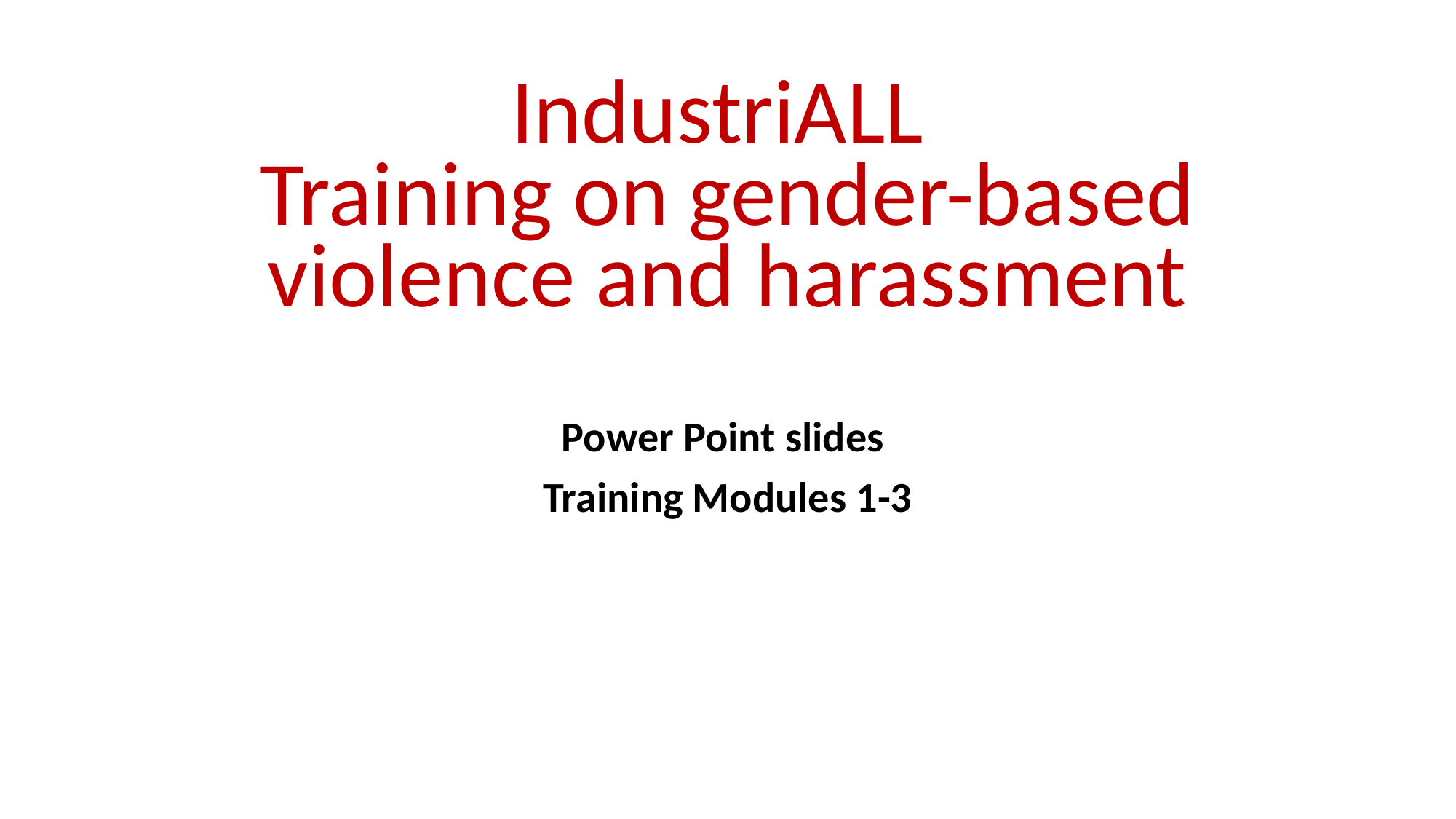

# IndustriALL Training on gender-based violence and harassment

Power Point slides
Training Modules 1-3